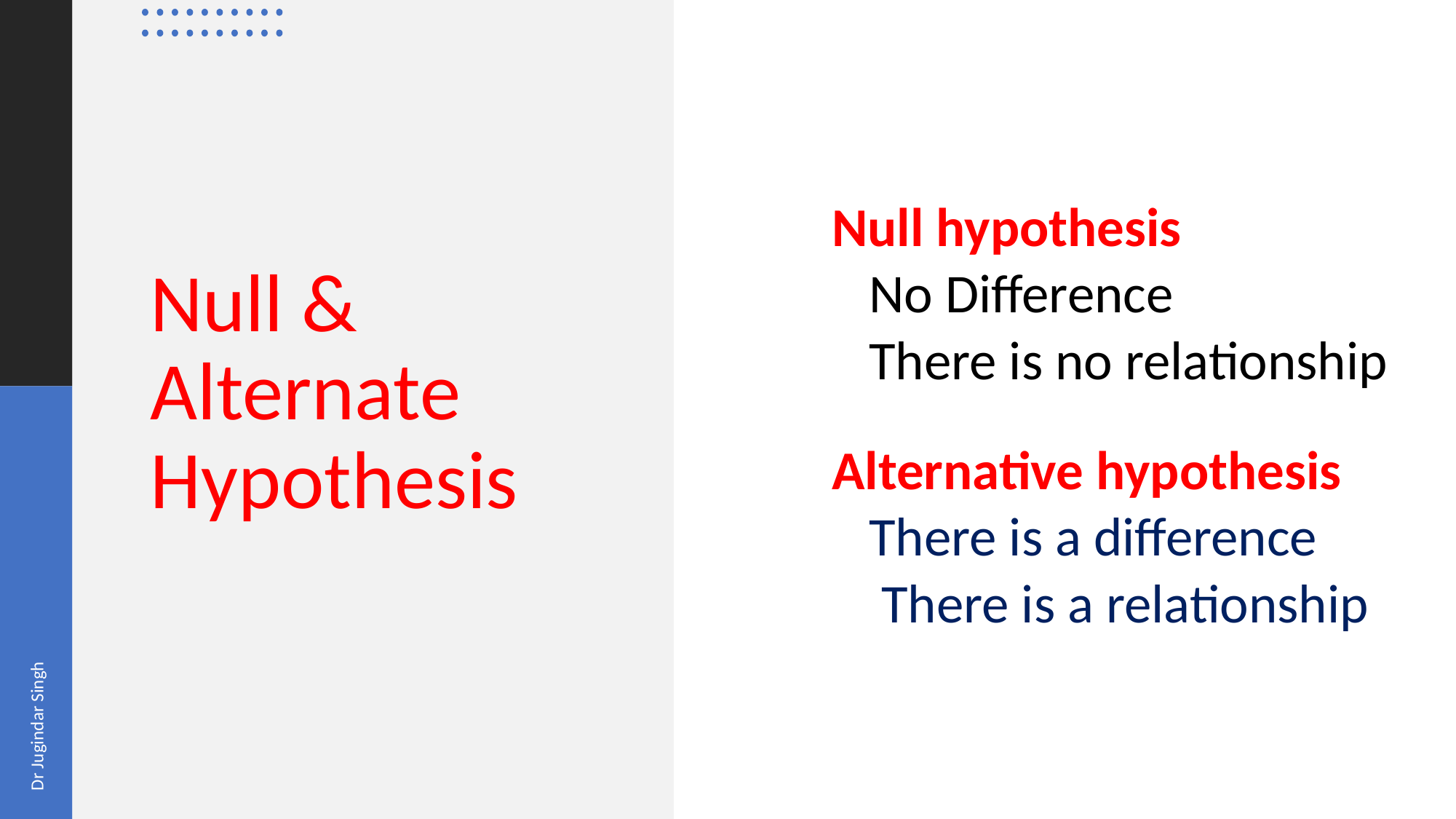

Null hypothesis
   No Difference
   There is no relationship

Alternative hypothesis
   There is a difference
    There is a relationship
# Null & Alternate Hypothesis

Dr Jugindar Singh